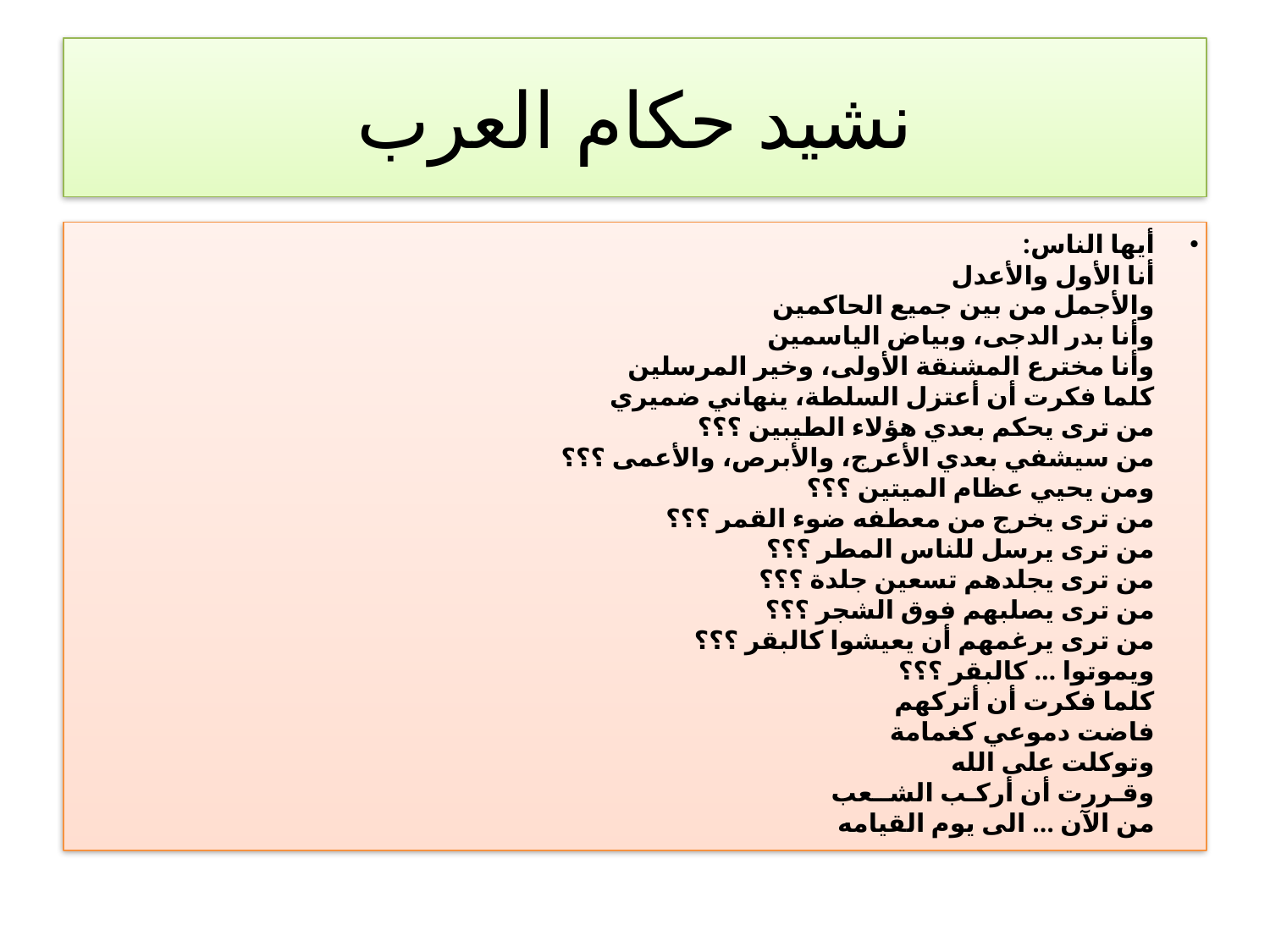

# نشيد حكام العرب
أيها الناس:
أنا الأول والأعدل
والأجمل من بين جميع الحاكمين
وأنا بدر الدجى، وبياض الياسمين
وأنا مخترع المشنقة الأولى، وخير المرسلين
كلما فكرت أن أعتزل السلطة، ينهاني ضميري
من ترى يحكم بعدي هؤلاء الطيبين ؟؟؟
من سيشفي بعدي الأعرج، والأبرص، والأعمى ؟؟؟
ومن يحيي عظام الميتين ؟؟؟
من ترى يخرج من معطفه ضوء القمر ؟؟؟
من ترى يرسل للناس المطر ؟؟؟
من ترى يجلدهم تسعين جلدة ؟؟؟
من ترى يصلبهم فوق الشجر ؟؟؟
من ترى يرغمهم أن يعيشوا كالبقر ؟؟؟
ويموتوا … كالبقر ؟؟؟
كلما فكرت أن أتركهم
فاضت دموعي كغمامة
وتوكلت على الله
وقـررت أن أركـب الشــعب
من الآن … الى يوم القيامه